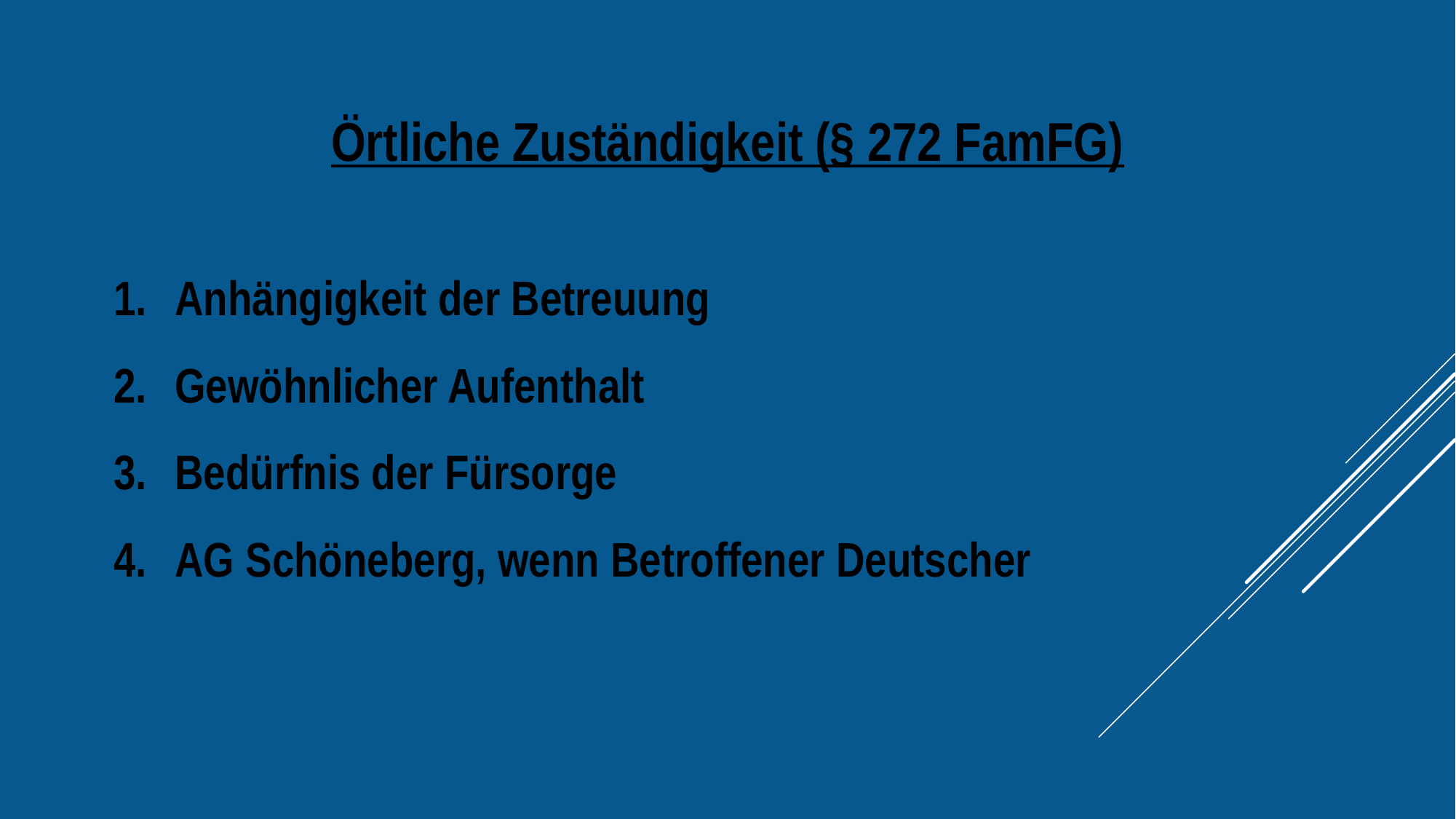

Örtliche Zuständigkeit (§ 272 FamFG)

Anhängigkeit der Betreuung
Gewöhnlicher Aufenthalt
Bedürfnis der Fürsorge
AG Schöneberg, wenn Betroffener Deutscher